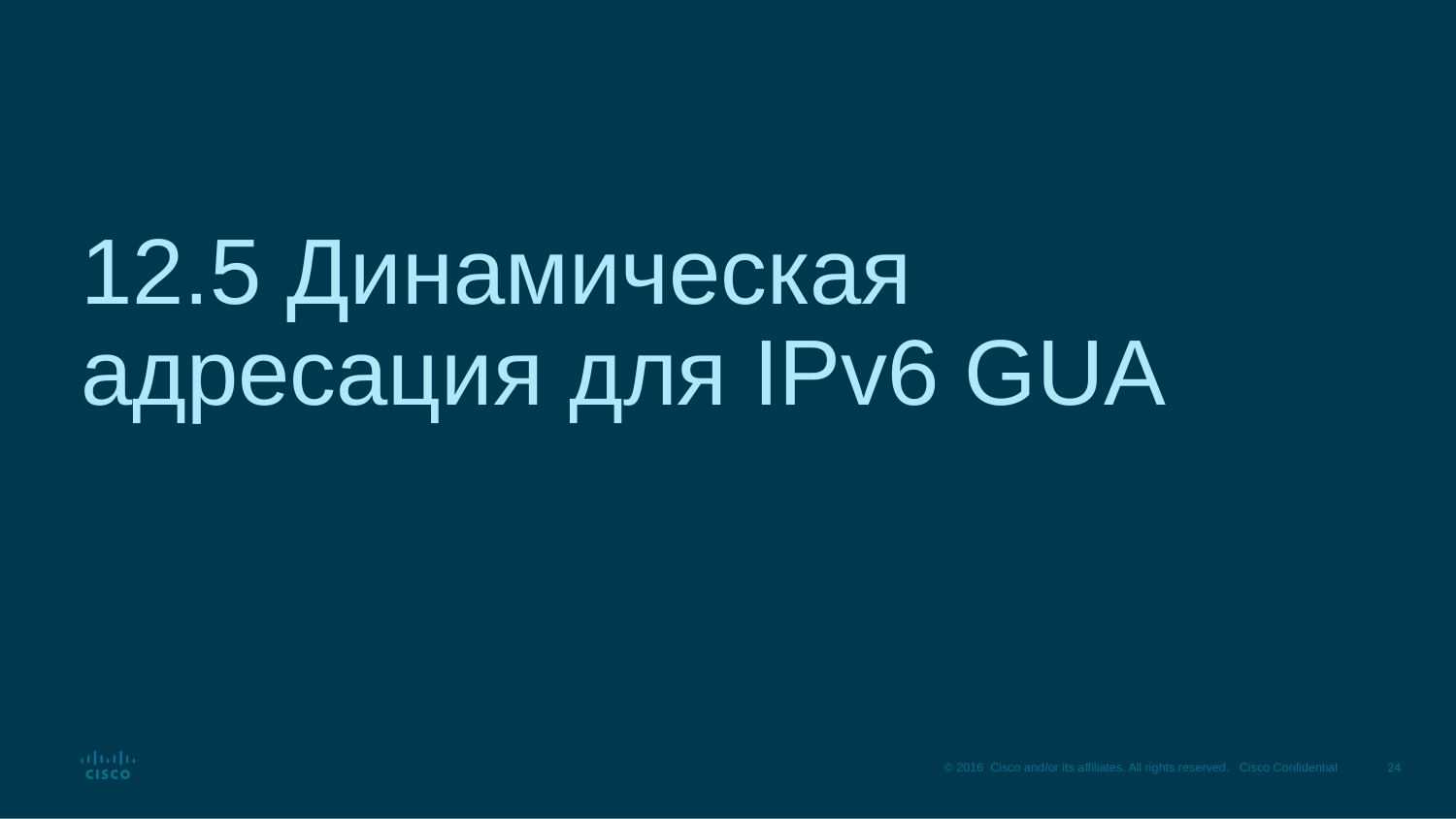

# 12.5 Динамическая адресация для IPv6 GUA